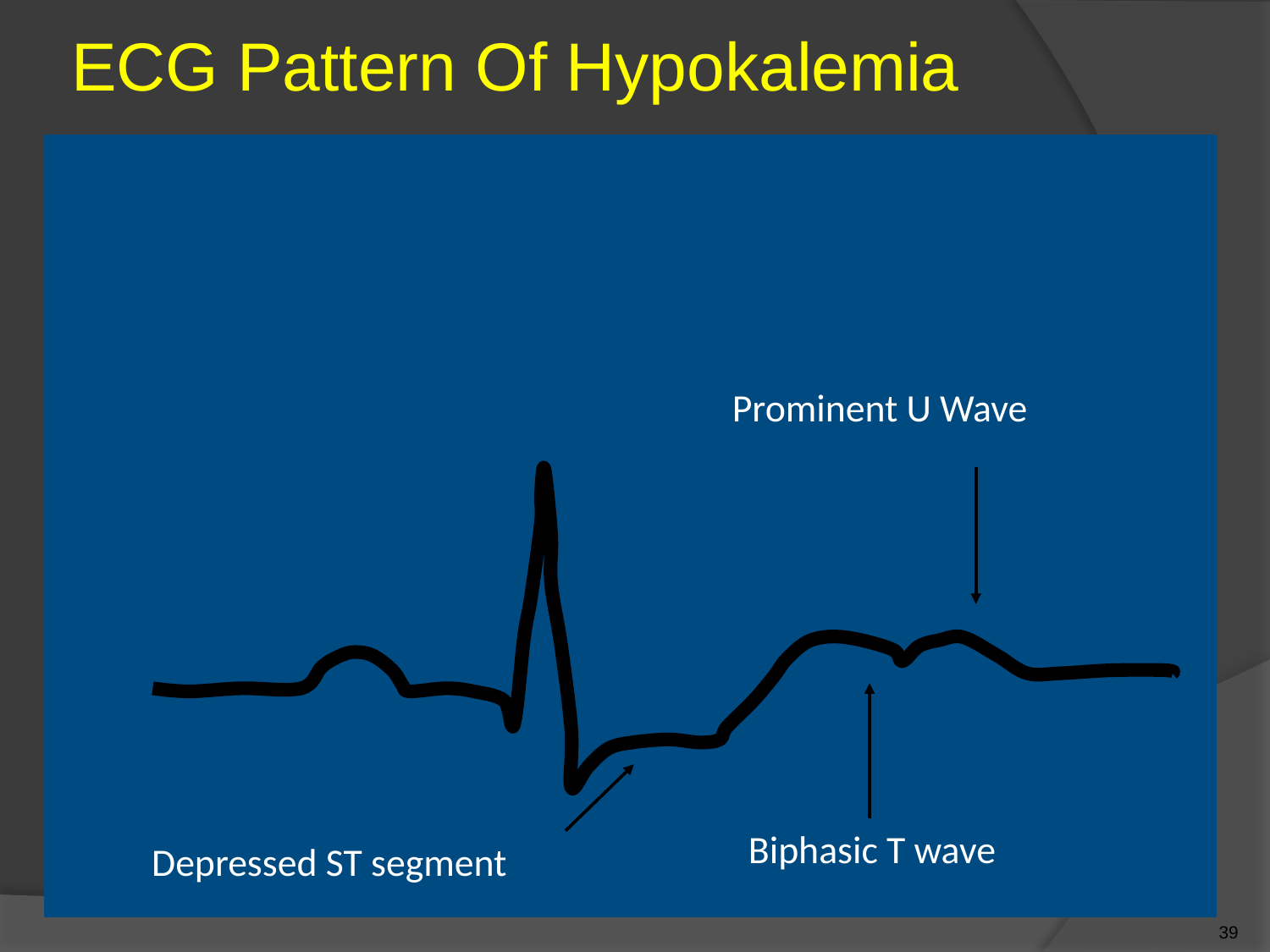

# ECG Pattern Of Hypokalemia

Prominent U Wave

Biphasic T wave
Depressed ST segment
39